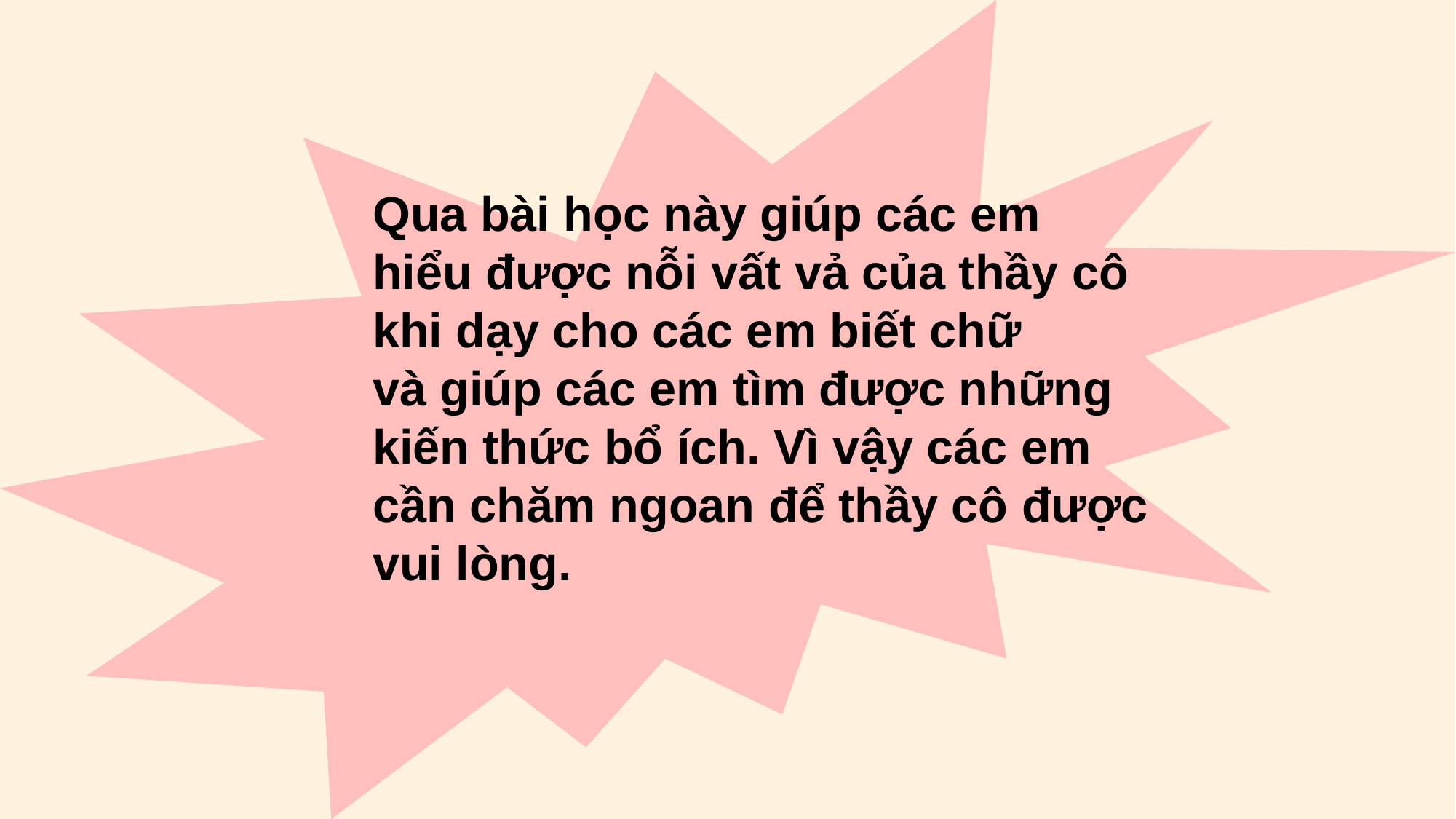

Qua bài học này giúp các em
hiểu được nỗi vất vả của thầy cô
khi dạy cho các em biết chữ
và giúp các em tìm được những
kiến thức bổ ích. Vì vậy các em
cần chăm ngoan để thầy cô được
vui lòng.